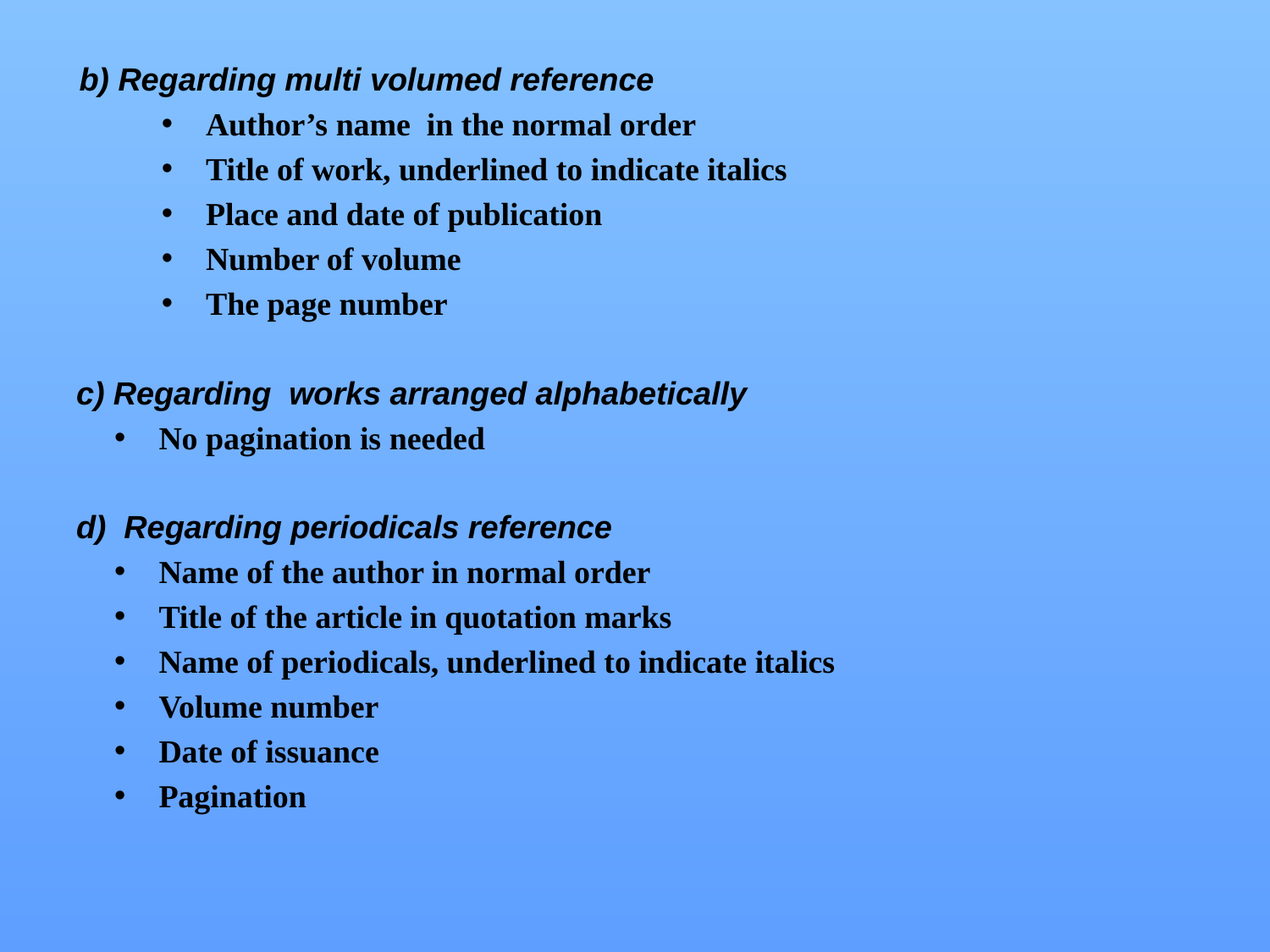

#
b) Regarding multi volumed reference
Author’s name  in the normal order
Title of work, underlined to indicate italics
Place and date of publication
Number of volume
The page number

c) Regarding  works arranged alphabetically
No pagination is needed

d)  Regarding periodicals reference
Name of the author in normal order
Title of the article in quotation marks
Name of periodicals, underlined to indicate italics
Volume number
Date of issuance
Pagination